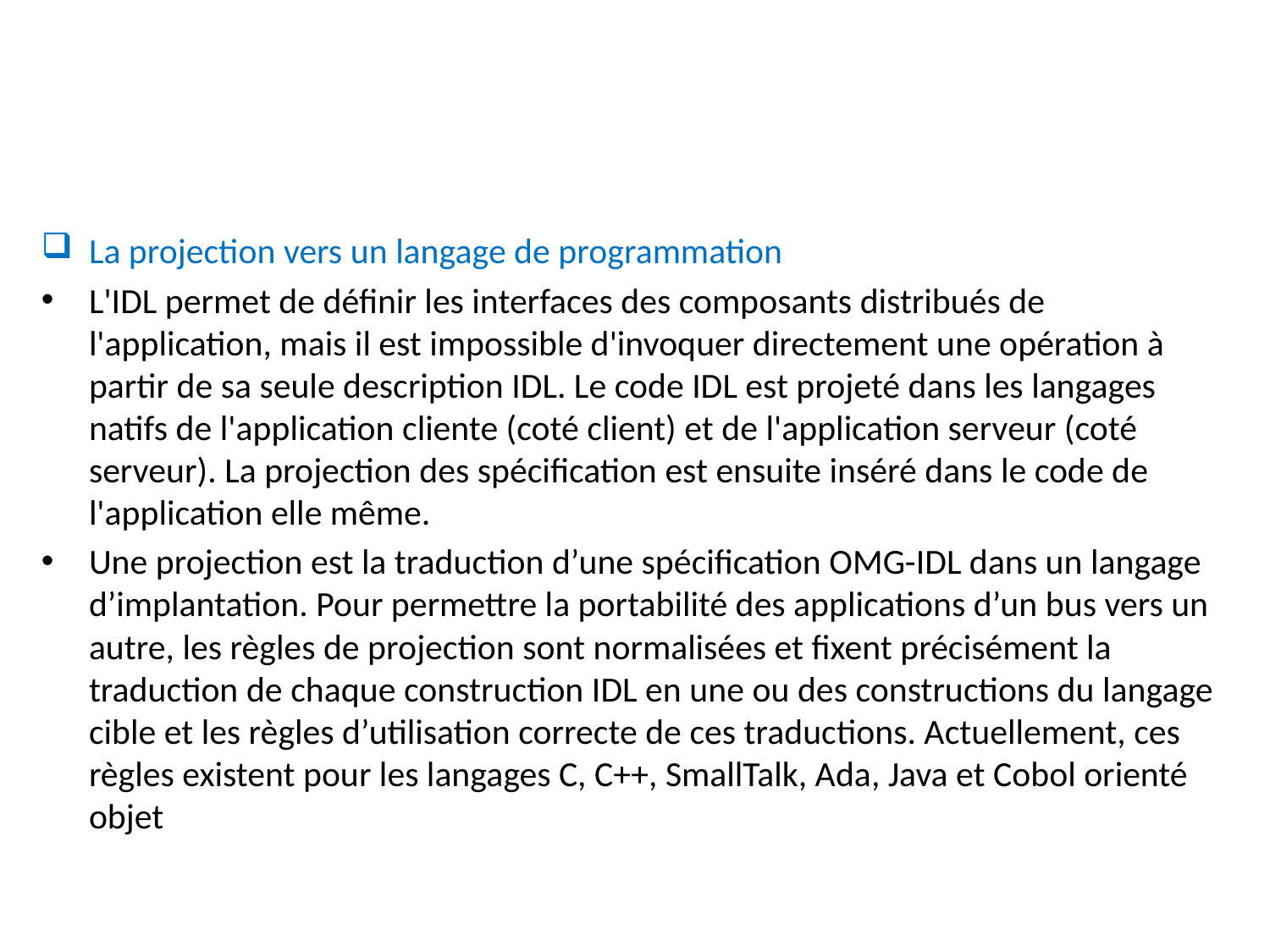

#
La projection vers un langage de programmation
L'IDL permet de définir les interfaces des composants distribués de l'application, mais il est impossible d'invoquer directement une opération à partir de sa seule description IDL. Le code IDL est projeté dans les langages natifs de l'application cliente (coté client) et de l'application serveur (coté serveur). La projection des spécification est ensuite inséré dans le code de l'application elle même.
Une projection est la traduction d’une spécification OMG-IDL dans un langage d’implantation. Pour permettre la portabilité des applications d’un bus vers un autre, les règles de projection sont normalisées et fixent précisément la traduction de chaque construction IDL en une ou des constructions du langage cible et les règles d’utilisation correcte de ces traductions. Actuellement, ces règles existent pour les langages C, C++, SmallTalk, Ada, Java et Cobol orienté objet